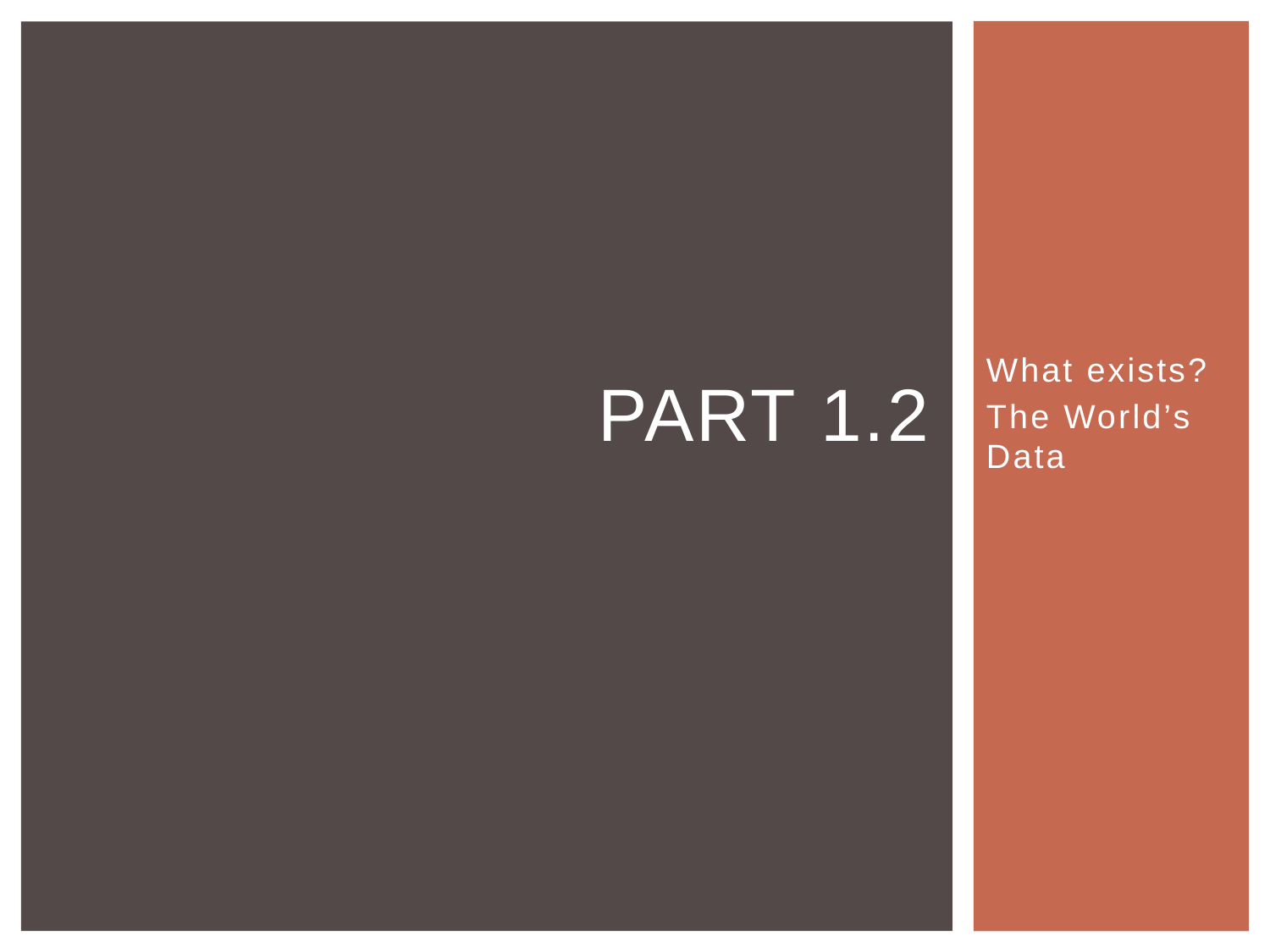

# Part 1.2
What exists?
The World’s Data